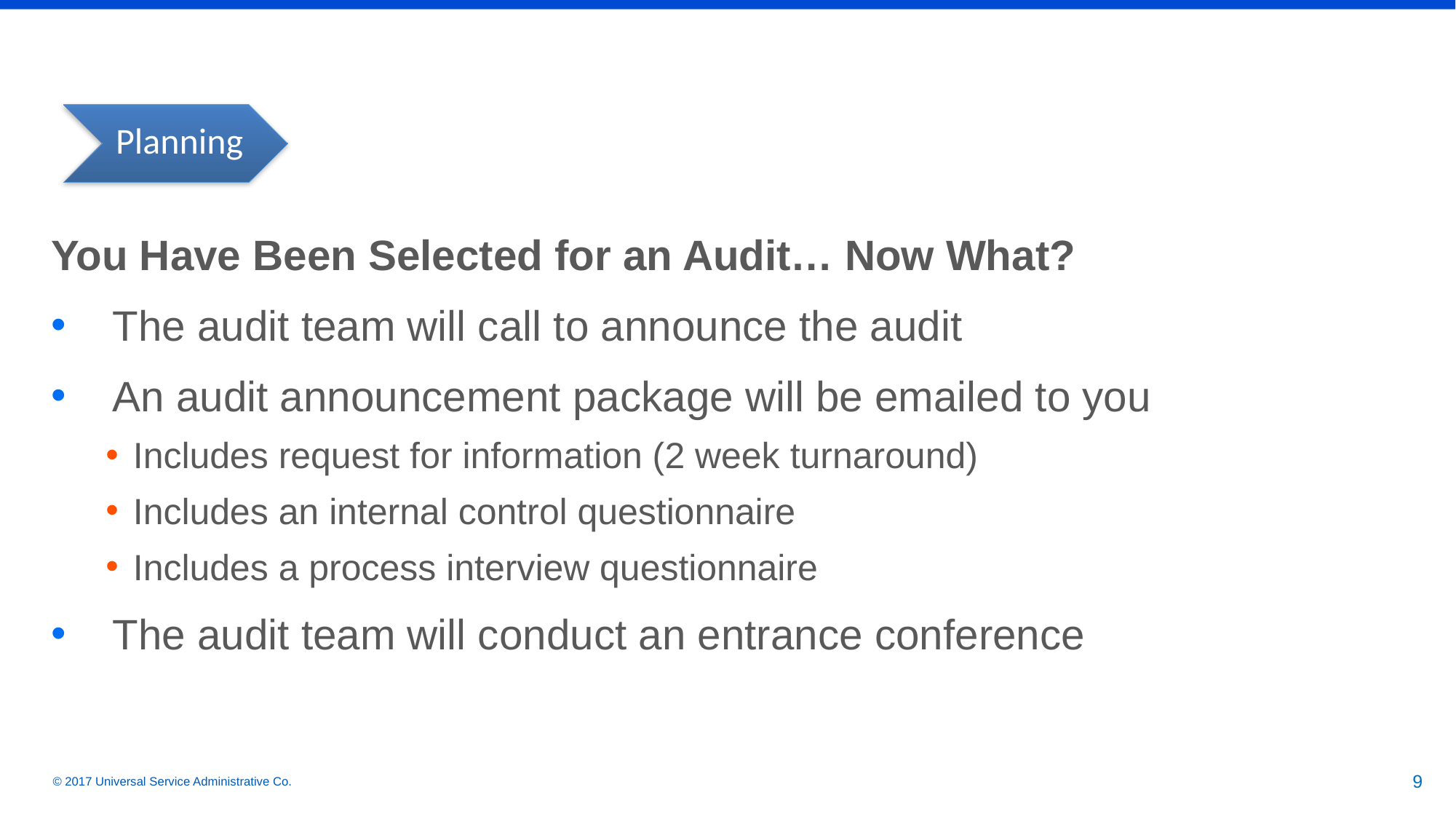

Planning

You Have Been Selected for an Audit… Now What?
The audit team will call to announce the audit
An audit announcement package will be emailed to you
Includes request for information (2 week turnaround)
Includes an internal control questionnaire
Includes a process interview questionnaire
The audit team will conduct an entrance conference
© 2017 Universal Service Administrative Co.
9